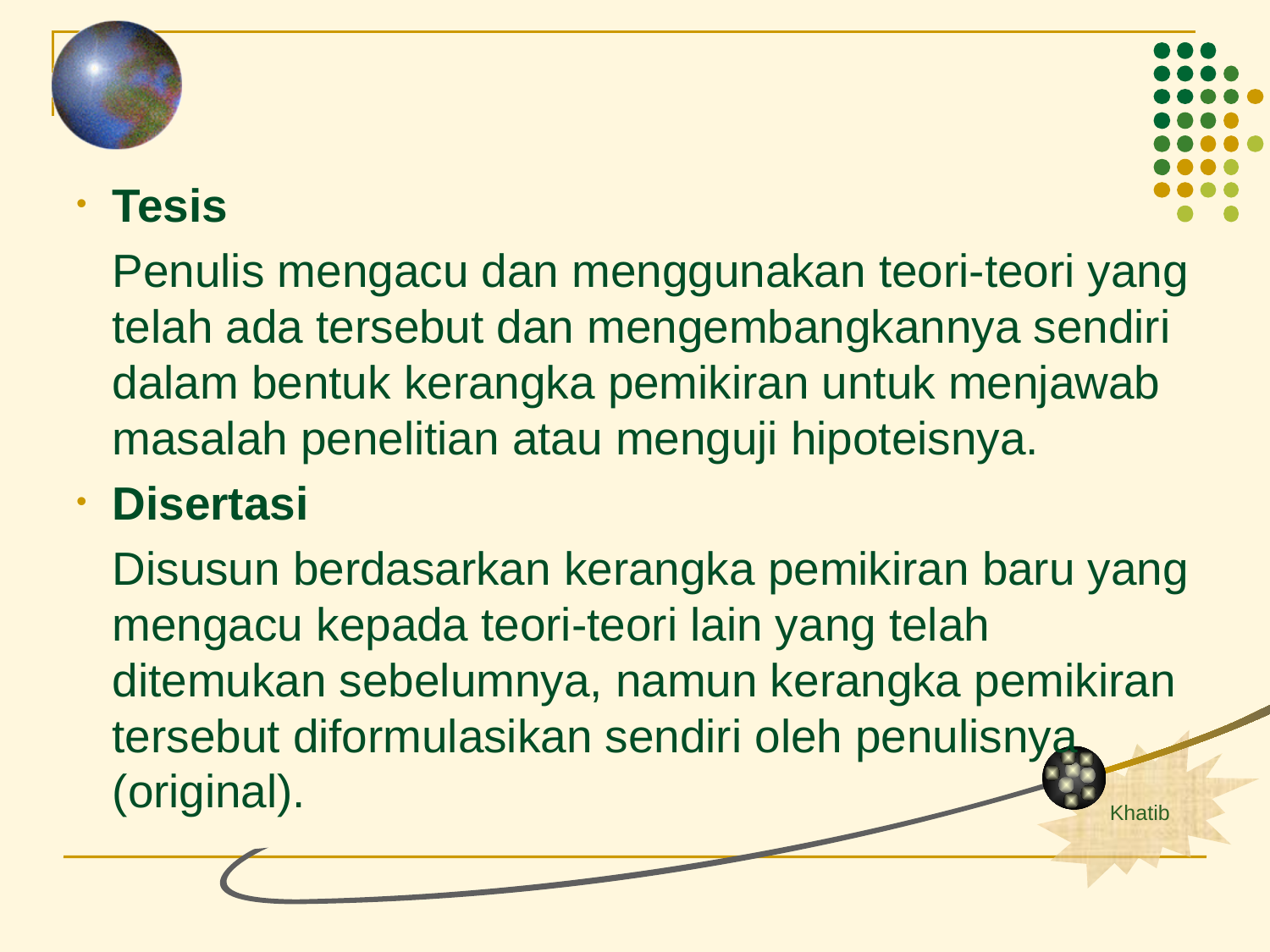

Tesis
	Penulis mengacu dan menggunakan teori-teori yang telah ada tersebut dan mengembangkannya sendiri dalam bentuk kerangka pemikiran untuk menjawab masalah penelitian atau menguji hipoteisnya.
Disertasi
	Disusun berdasarkan kerangka pemikiran baru yang mengacu kepada teori-teori lain yang telah ditemukan sebelumnya, namun kerangka pemikiran tersebut diformulasikan sendiri oleh penulisnya (original).